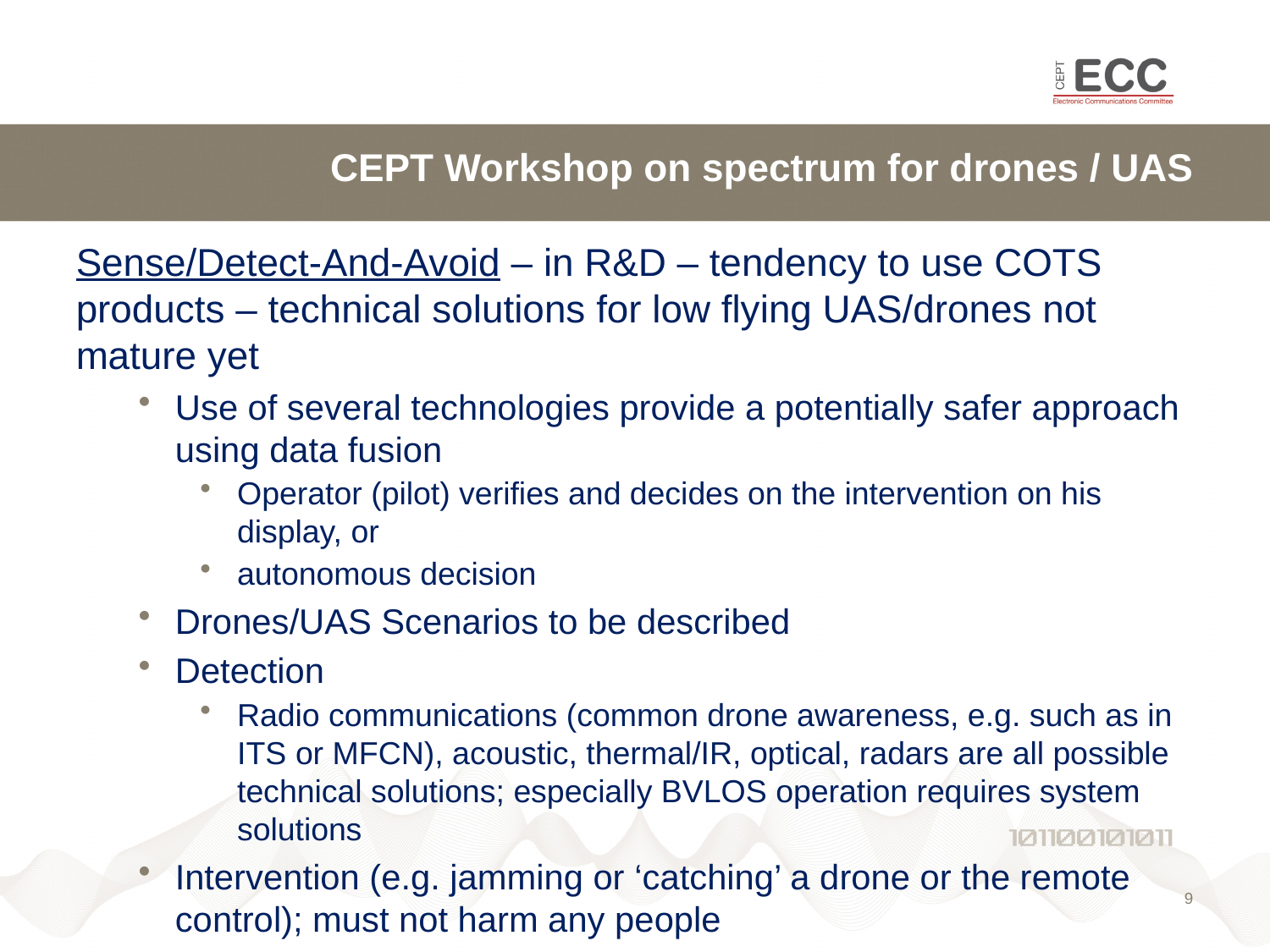

CEPT Workshop on spectrum for drones / UAS
Sense/Detect-And-Avoid – in R&D – tendency to use COTS products – technical solutions for low flying UAS/drones not mature yet
Use of several technologies provide a potentially safer approach using data fusion
Operator (pilot) verifies and decides on the intervention on his display, or
autonomous decision
Drones/UAS Scenarios to be described
Detection
Radio communications (common drone awareness, e.g. such as in ITS or MFCN), acoustic, thermal/IR, optical, radars are all possible technical solutions; especially BVLOS operation requires system solutions
Intervention (e.g. jamming or ‘catching’ a drone or the remote control); must not harm any people
9